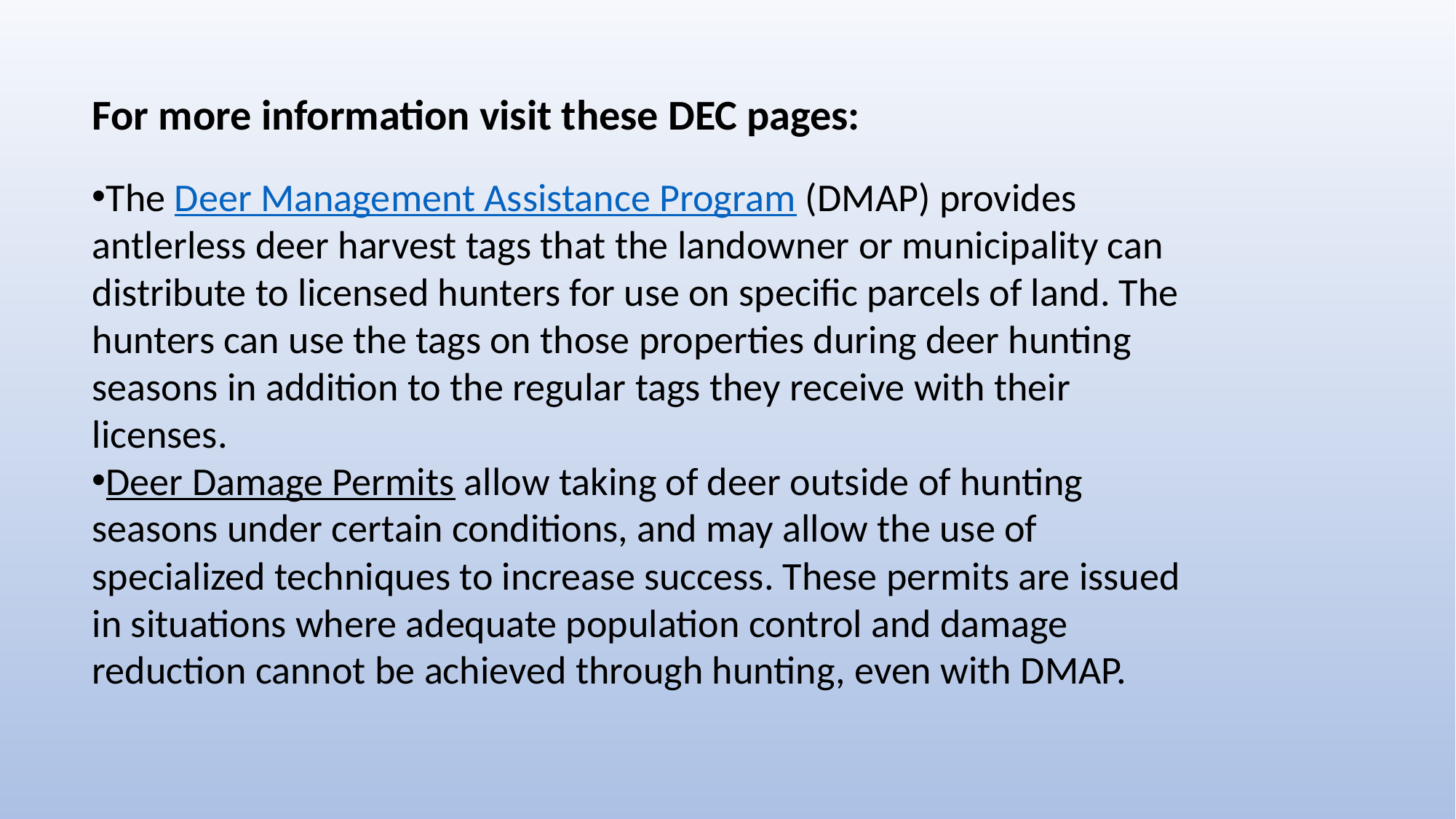

For more information visit these DEC pages:
The Deer Management Assistance Program (DMAP) provides antlerless deer harvest tags that the landowner or municipality can distribute to licensed hunters for use on specific parcels of land. The hunters can use the tags on those properties during deer hunting seasons in addition to the regular tags they receive with their licenses.
Deer Damage Permits allow taking of deer outside of hunting seasons under certain conditions, and may allow the use of specialized techniques to increase success. These permits are issued in situations where adequate population control and damage reduction cannot be achieved through hunting, even with DMAP.